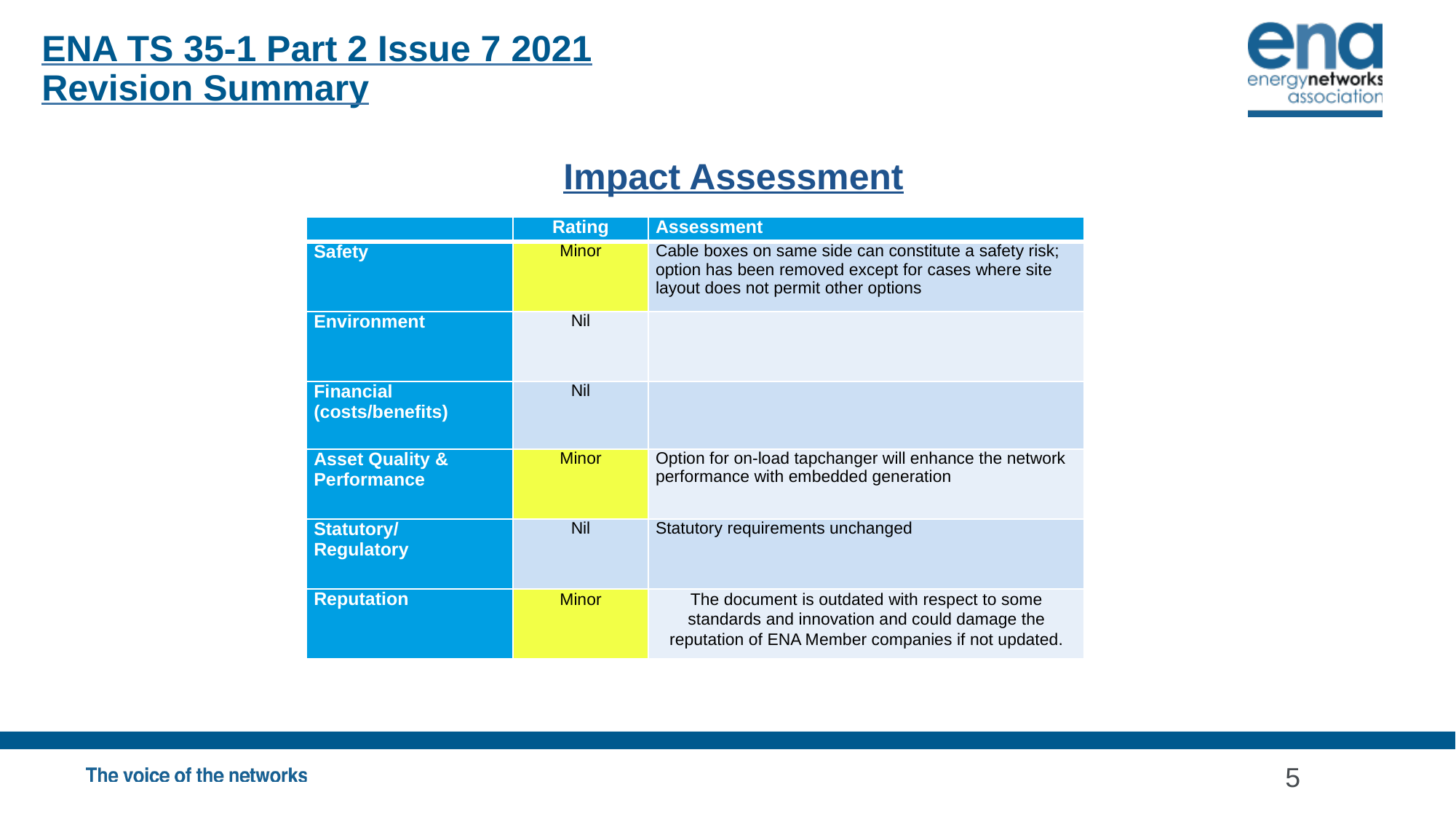

ENA TS 35-1 Part 2 Issue 7 2021
Revision Summary
Impact Assessment
|  | Rating | Assessment |
| --- | --- | --- |
| Safety | Minor | Cable boxes on same side can constitute a safety risk; option has been removed except for cases where site layout does not permit other options |
| Environment | Nil |  |
| Financial (costs/benefits) | Nil |  |
| Asset Quality & Performance | Minor | Option for on-load tapchanger will enhance the network performance with embedded generation |
| Statutory/ Regulatory | Nil | Statutory requirements unchanged |
| Reputation | Minor | The document is outdated with respect to some standards and innovation and could damage the reputation of ENA Member companies if not updated. |
5